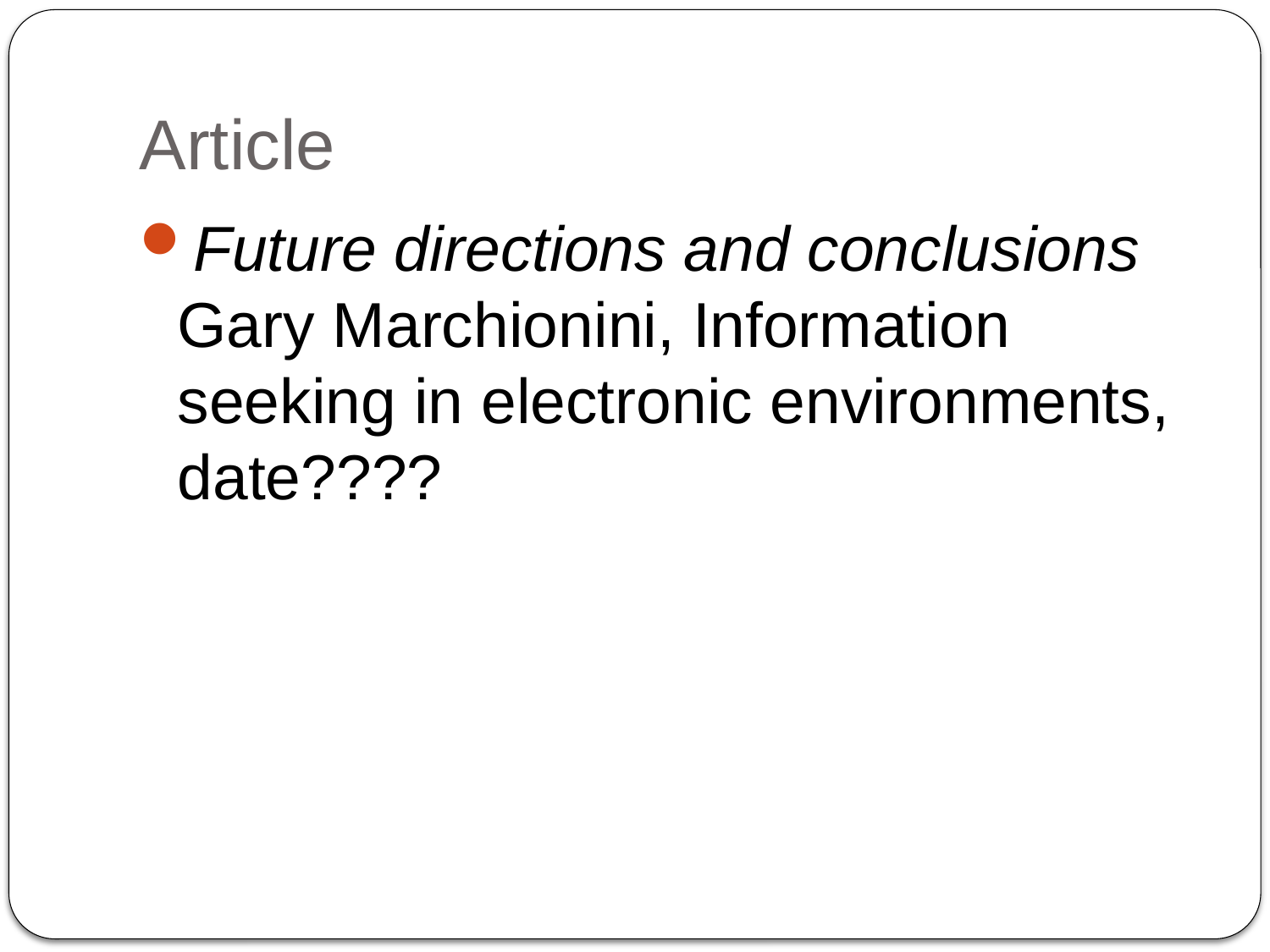

# Article
Future directions and conclusions Gary Marchionini, Information seeking in electronic environments, date????